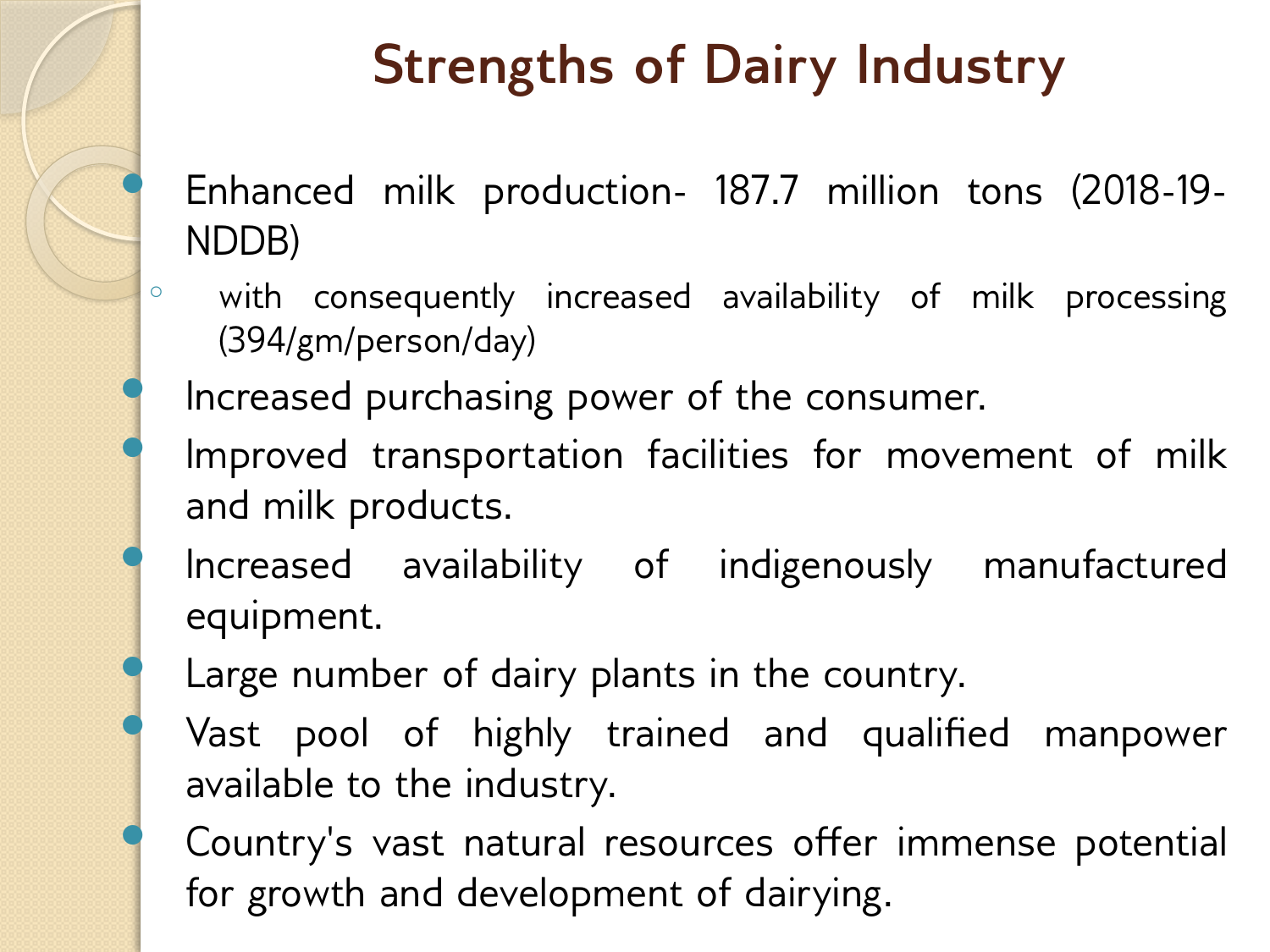

# Strengths of Dairy Industry
Enhanced milk production- 187.7 million tons (2018-19-NDDB)
with consequently increased availability of milk processing (394/gm/person/day)
Increased purchasing power of the consumer.
Improved transportation facilities for movement of milk and milk products.
Increased availability of indigenously manufactured equipment.
Large number of dairy plants in the country.
Vast pool of highly trained and qualified manpower available to the industry.
Country's vast natural resources offer immense potential for growth and development of dairying.